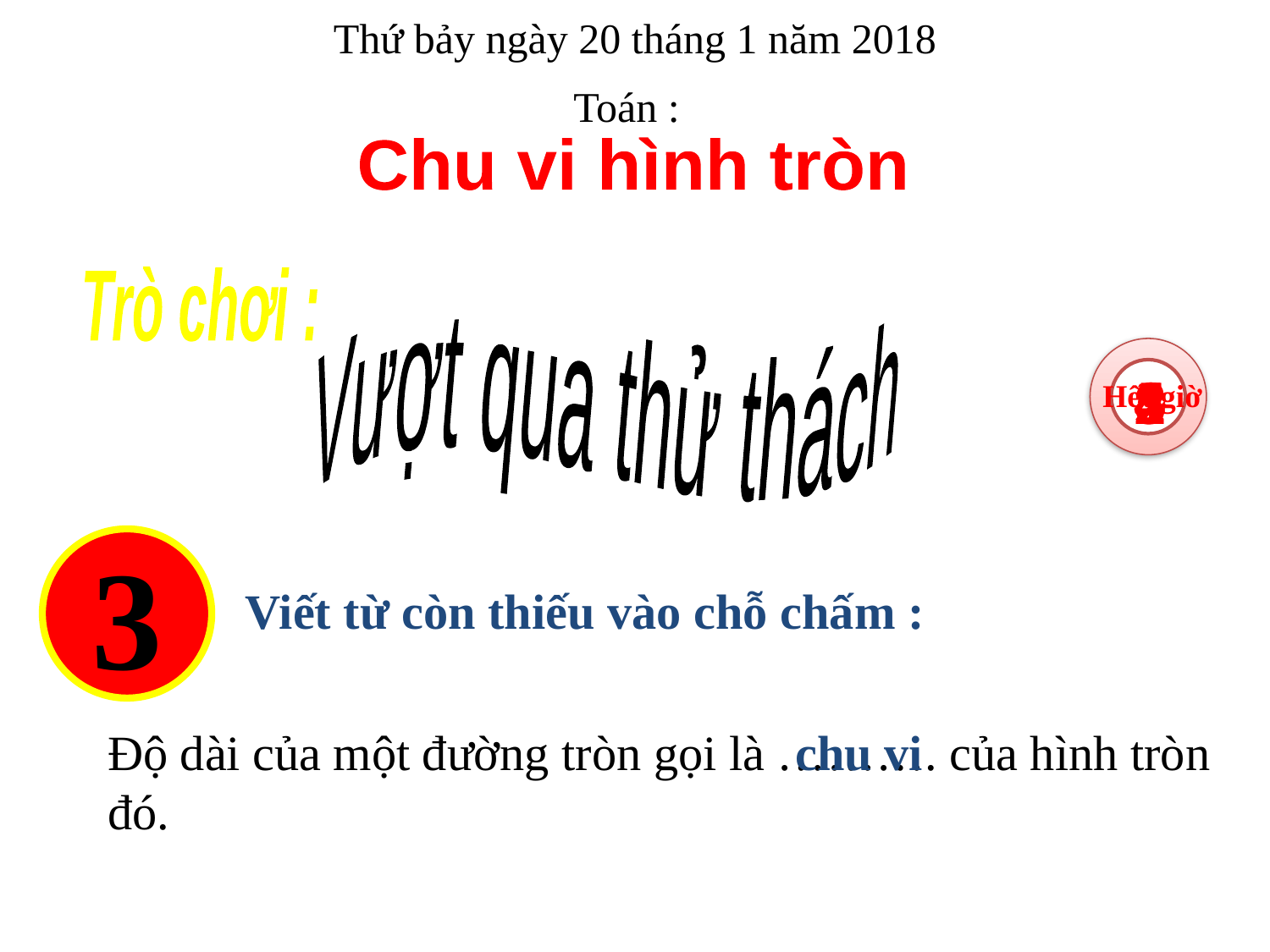

Thứ bảy ngày 20 tháng 1 năm 2018
Toán :
Chu vi hình tròn
Trò chơi :
Vượt qua thử thách

5
4
3
2
1

Hết giờ
3
Viết từ còn thiếu vào chỗ chấm :
Độ dài của một đường tròn gọi là ………. của hình tròn đó.
chu vi